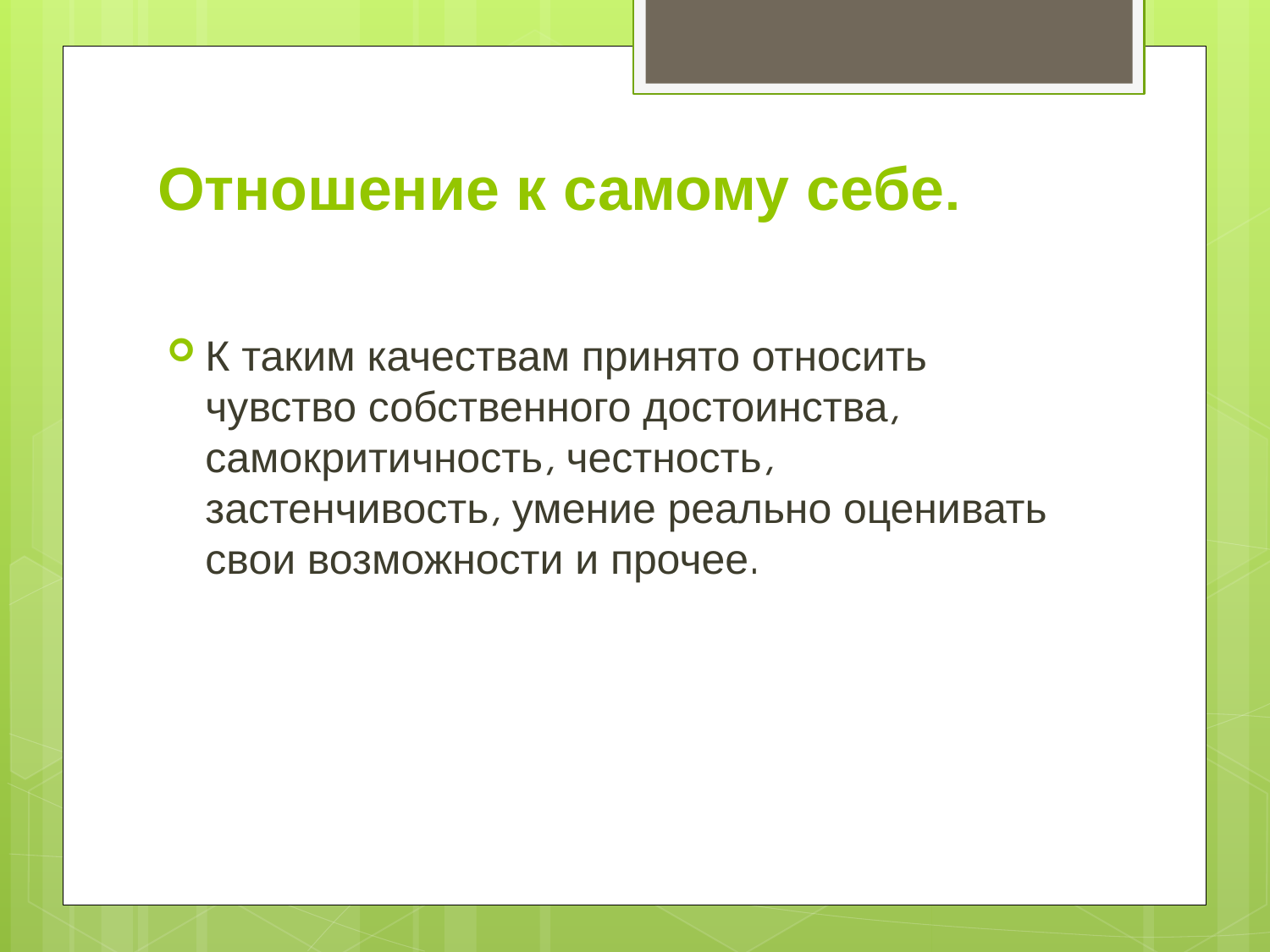

# Отношение к самому себе.
К таким качествам принято относить чувство собственного достоинства, самокритичность, честность, застенчивость, умение реально оценивать свои возможности и прочее.